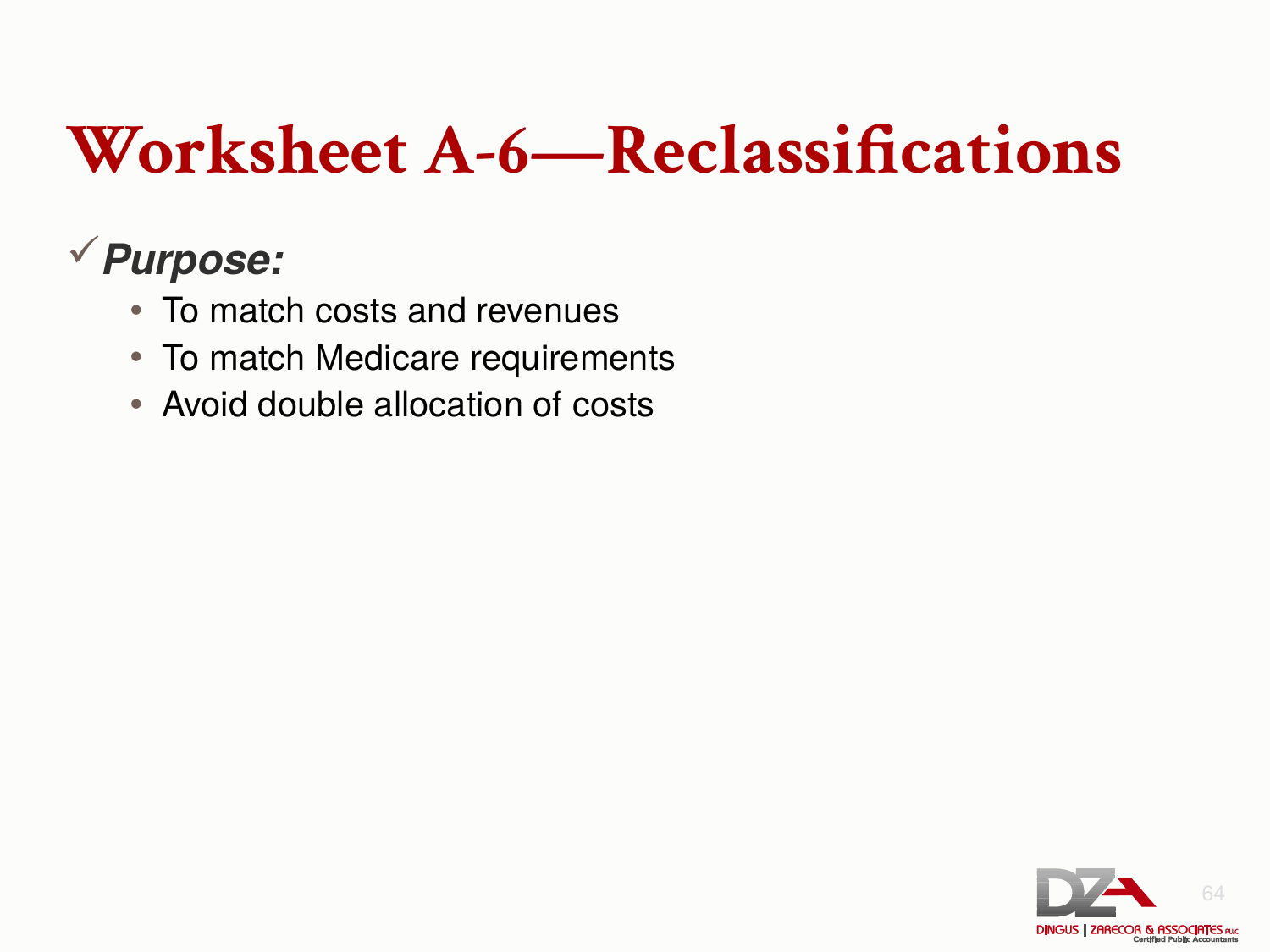

# Worksheet A-6—Reclassifications
Purpose:
To match costs and revenues
To match Medicare requirements
Avoid double allocation of costs
64